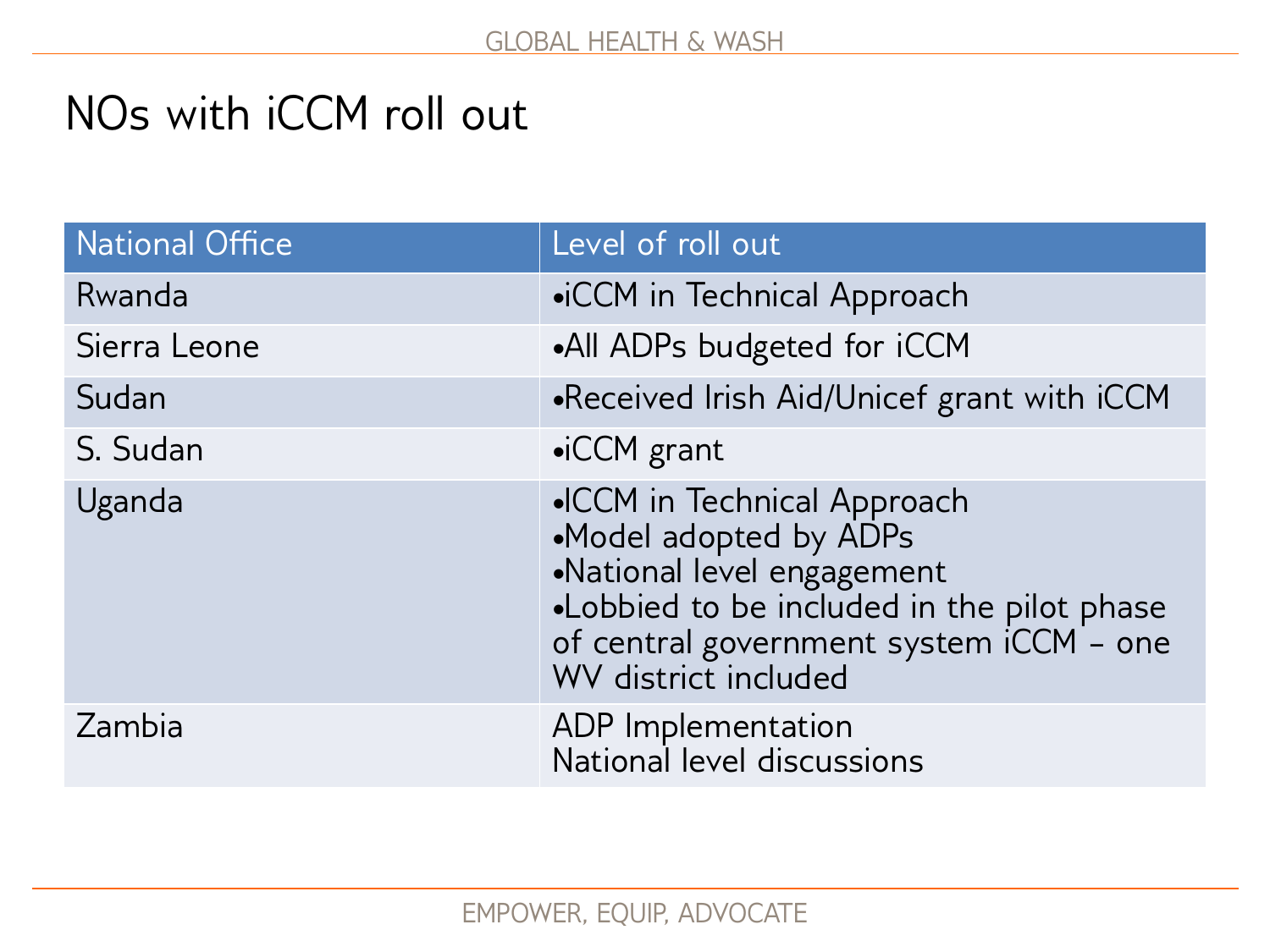

NOs with iCCM roll out

| National Office | Level of roll out |
| --- | --- |
| Rwanda | iCCM in Technical Approach |
| Sierra Leone | All ADPs budgeted for iCCM |
| Sudan | Received Irish Aid/Unicef grant with iCCM |
| S. Sudan | iCCM grant |
| Uganda | ICCM in Technical Approach Model adopted by ADPs National level engagement Lobbied to be included in the pilot phase of central government system iCCM – one WV district included |
| Zambia | ADP Implementation National level discussions |